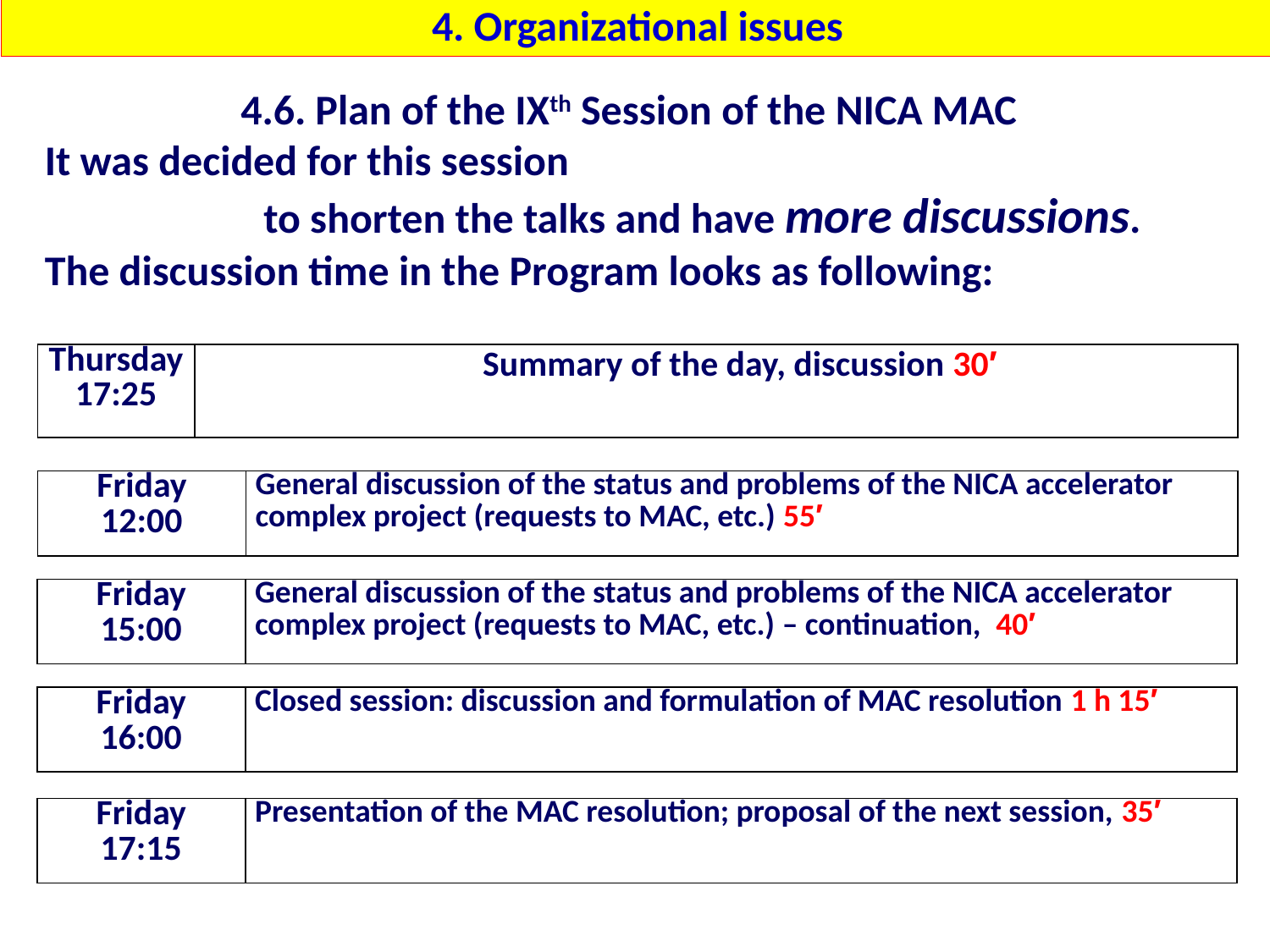

4. Organizational issues
4.6. Plan of the IXth Session of the NICA MAC
It was decided for this session
		to shorten the talks and have more discussions.
The discussion time in the Program looks as following:
| Thursday 17:25 | Summary of the day, discussion 30′ |
| --- | --- |
| Friday 12:00 | General discussion of the status and problems of the NICA accelerator complex project (requests to MAC, etc.) 55′ |
| --- | --- |
| Friday 15:00 | General discussion of the status and problems of the NICA accelerator complex project (requests to MAC, etc.) – continuation, 40′ |
| --- | --- |
| Friday 16:00 | Closed session: discussion and formulation of MAC resolution 1 h 15′ |
| --- | --- |
| Friday 17:15 | Presentation of the MAC resolution; proposal of the next session, 35′ |
| --- | --- |